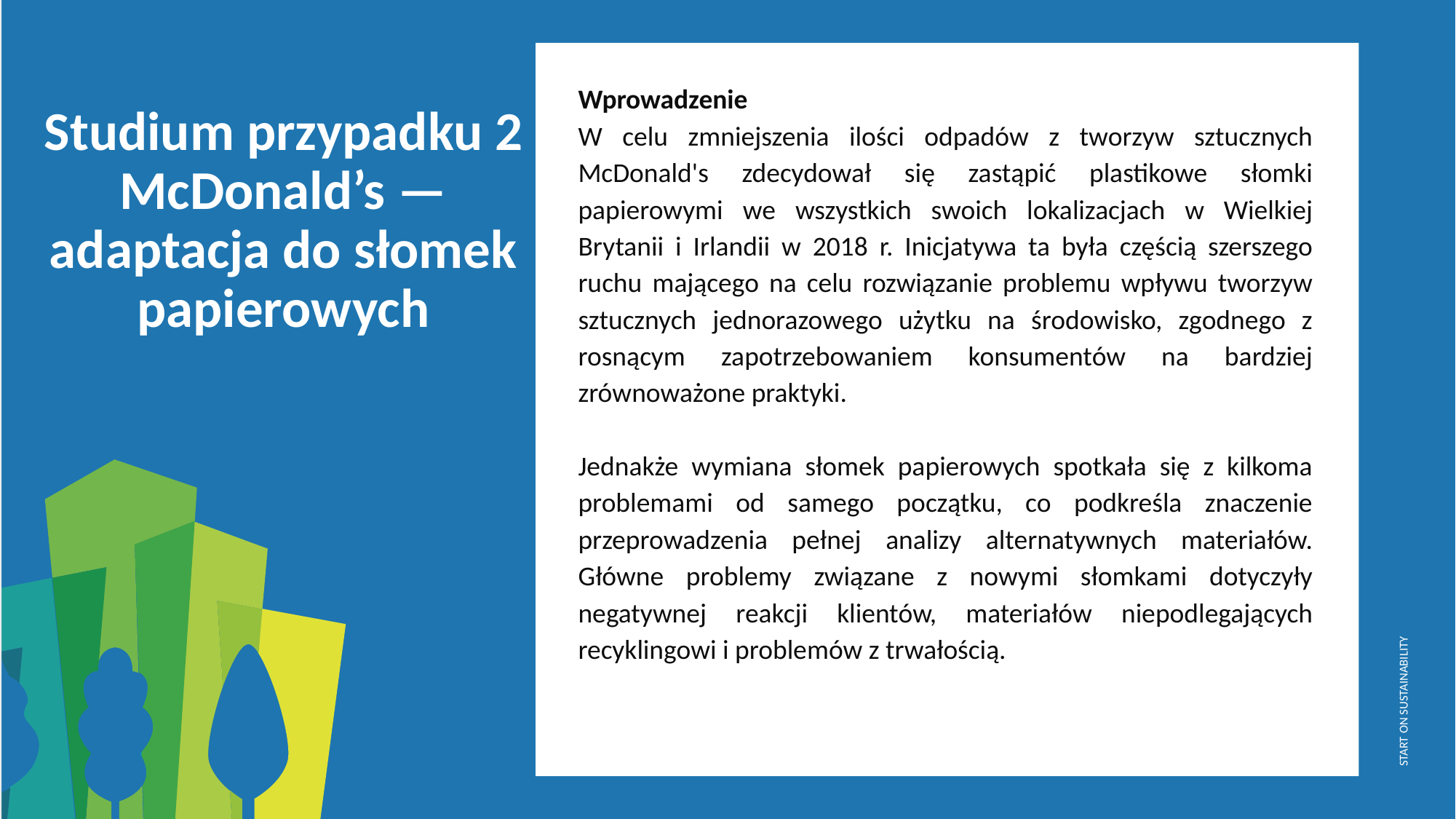

Wprowadzenie
W celu zmniejszenia ilości odpadów z tworzyw sztucznych McDonald's zdecydował się zastąpić plastikowe słomki papierowymi we wszystkich swoich lokalizacjach w Wielkiej Brytanii i Irlandii w 2018 r. Inicjatywa ta była częścią szerszego ruchu mającego na celu rozwiązanie problemu wpływu tworzyw sztucznych jednorazowego użytku na środowisko, zgodnego z rosnącym zapotrzebowaniem konsumentów na bardziej zrównoważone praktyki.

Jednakże wymiana słomek papierowych spotkała się z kilkoma problemami od samego początku, co podkreśla znaczenie przeprowadzenia pełnej analizy alternatywnych materiałów. Główne problemy związane z nowymi słomkami dotyczyły negatywnej reakcji klientów, materiałów niepodlegających recyklingowi i problemów z trwałością.
Studium przypadku 2
McDonald’s — adaptacja do słomek papierowych